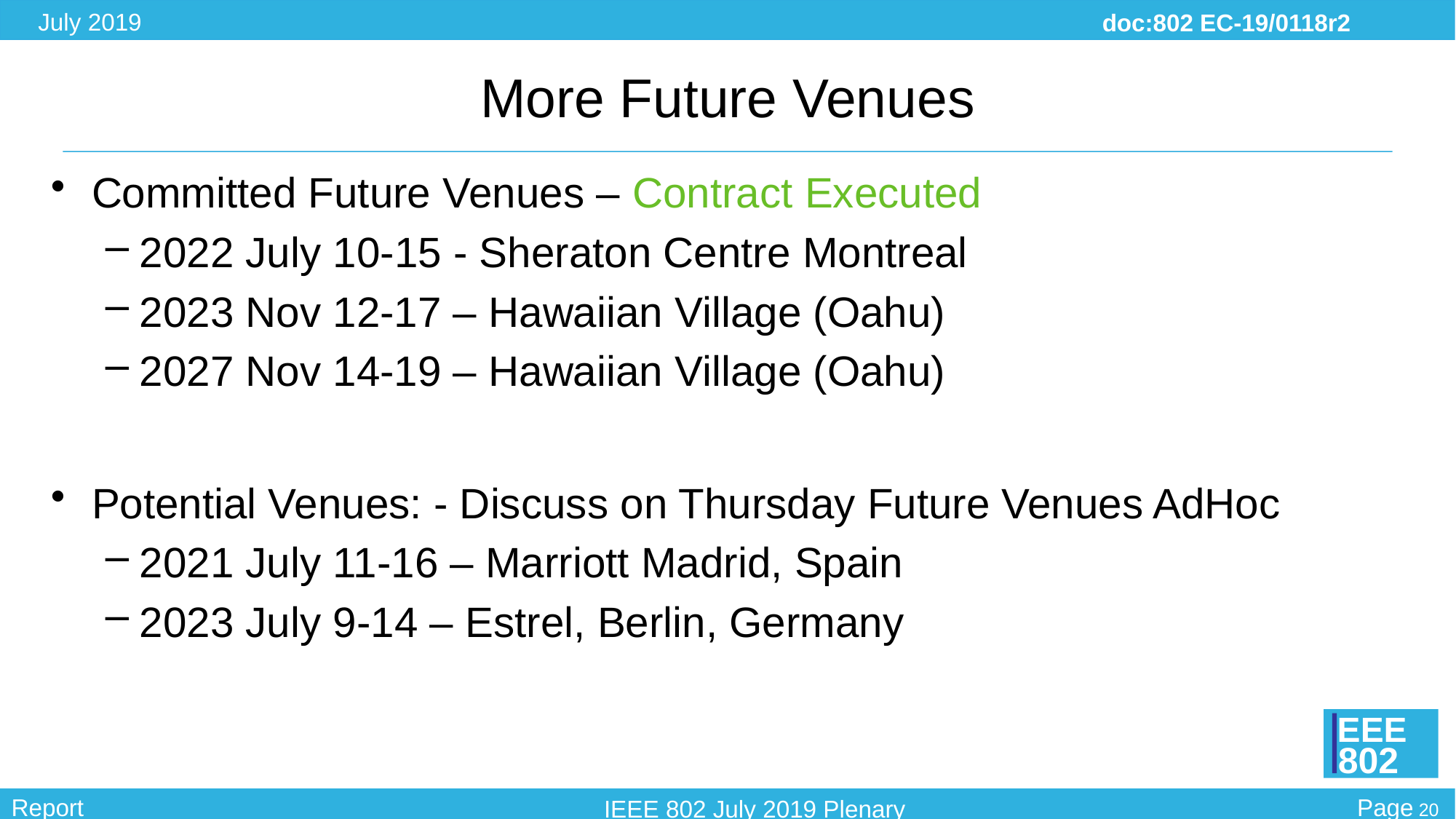

# More Future Venues
Committed Future Venues – Contract Executed
2022 July 10-15 - Sheraton Centre Montreal
2023 Nov 12-17 – Hawaiian Village (Oahu)
2027 Nov 14-19 – Hawaiian Village (Oahu)

Potential Venues: - Discuss on Thursday Future Venues AdHoc
2021 July 11-16 – Marriott Madrid, Spain
2023 July 9-14 – Estrel, Berlin, Germany